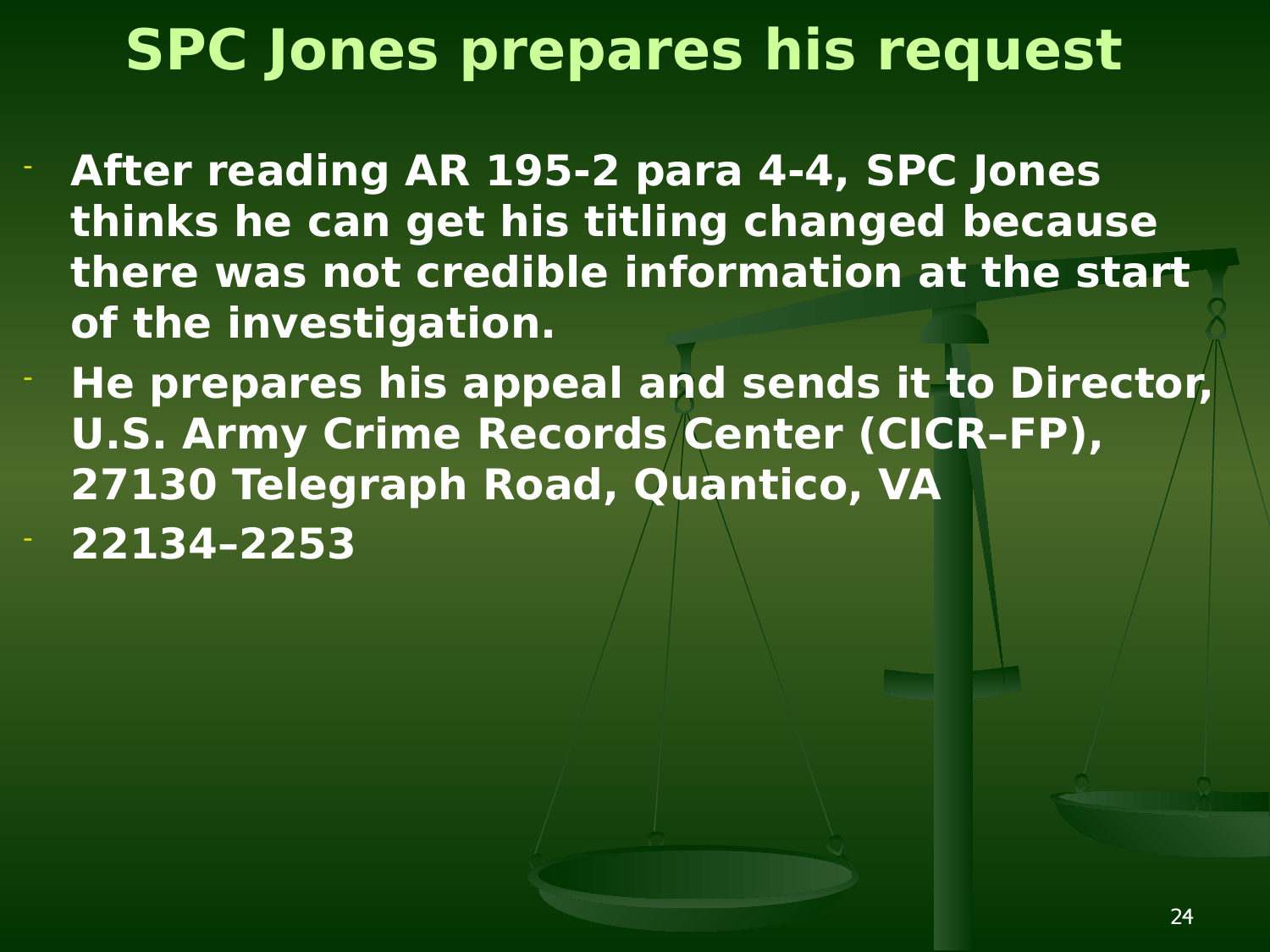

# SPC Jones prepares his request
After reading AR 195-2 para 4-4, SPC Jones thinks he can get his titling changed because there was not credible information at the start of the investigation.
He prepares his appeal and sends it to Director, U.S. Army Crime Records Center (CICR–FP), 27130 Telegraph Road, Quantico, VA
22134–2253
24